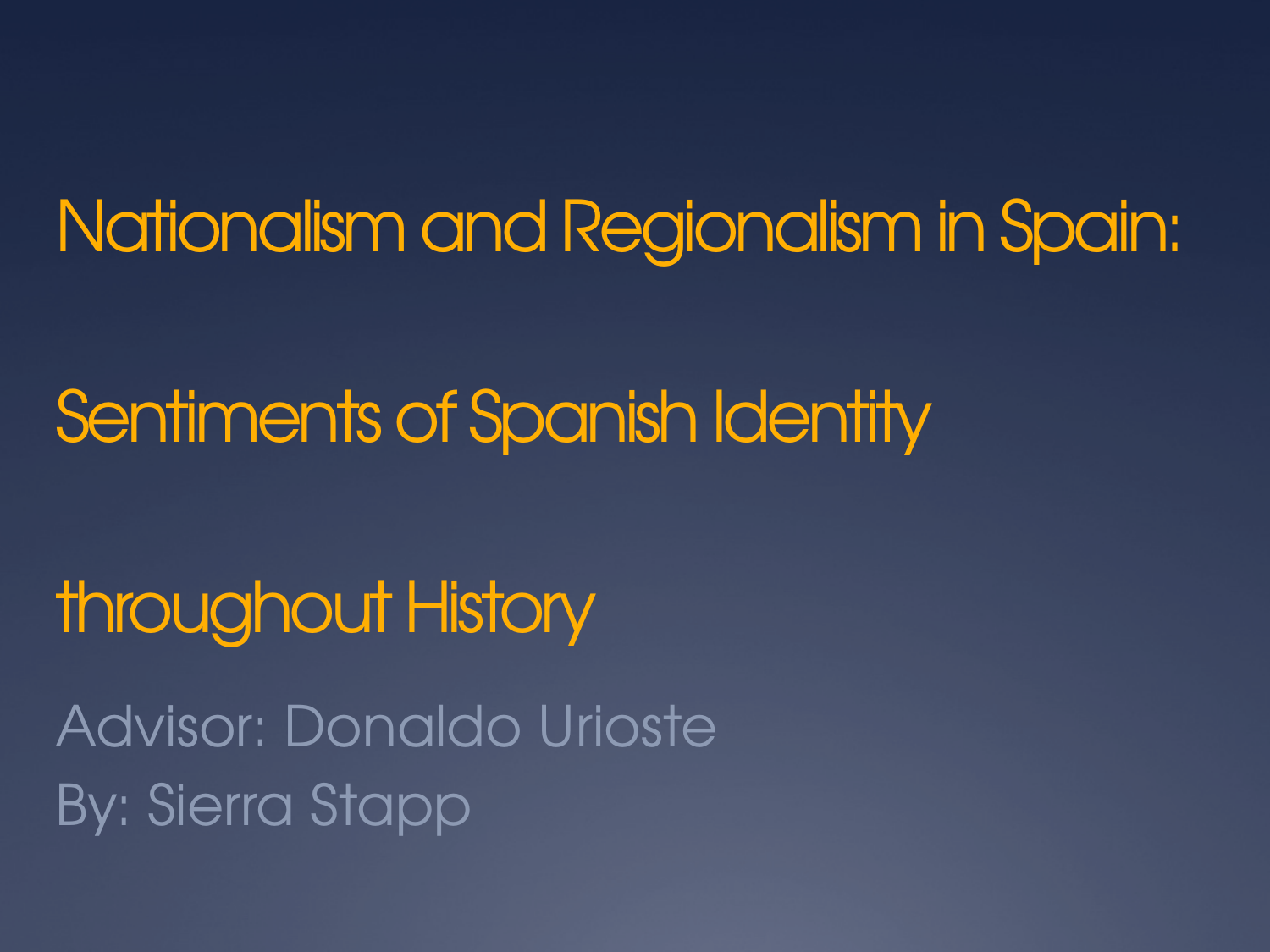

# Nationalism and Regionalism in Spain: Sentiments of Spanish Identity throughout History
Advisor: Donaldo Urioste
By: Sierra Stapp